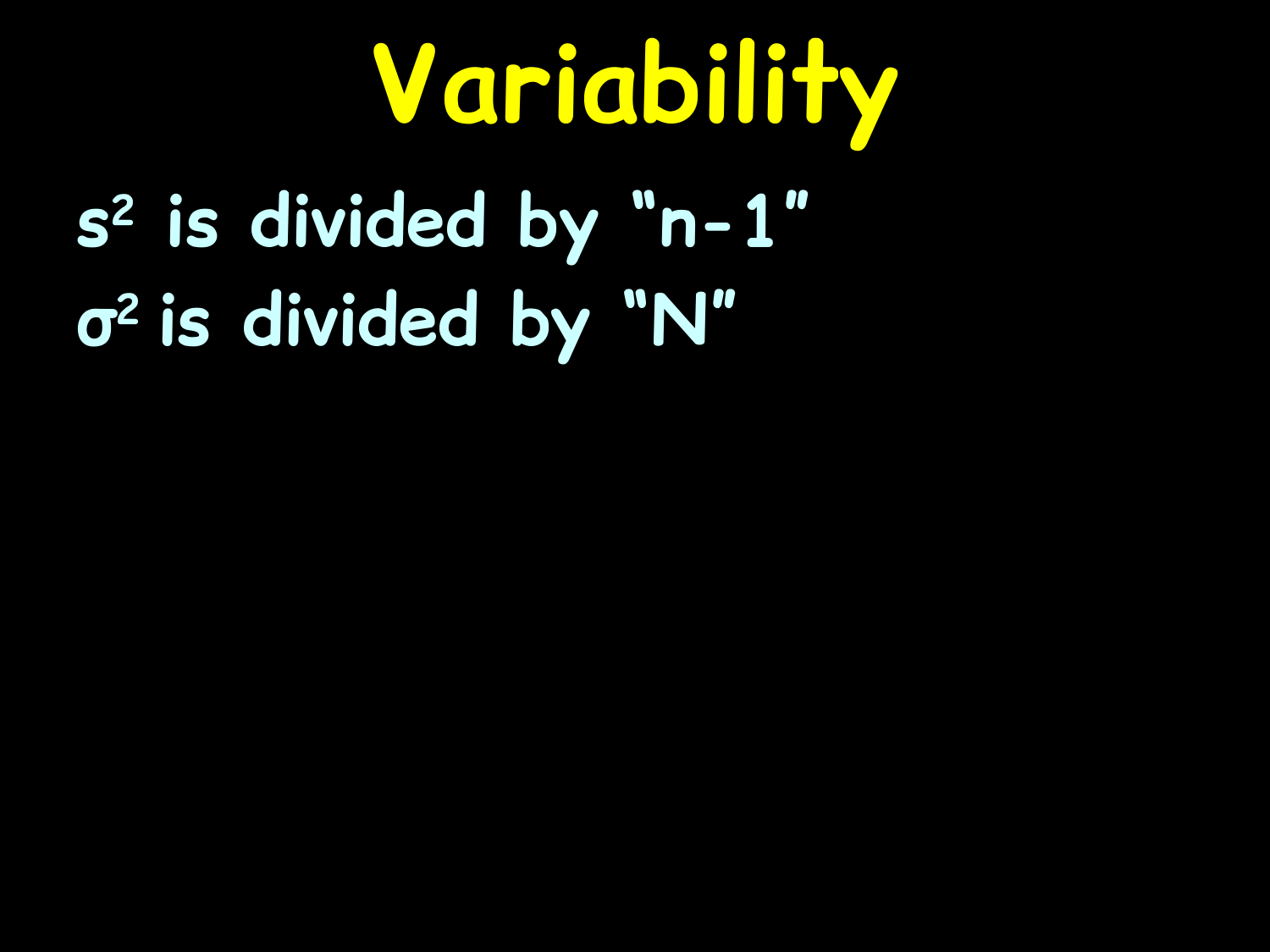

# Variability
s2 is divided by “n-1”
σ2 is divided by “N”